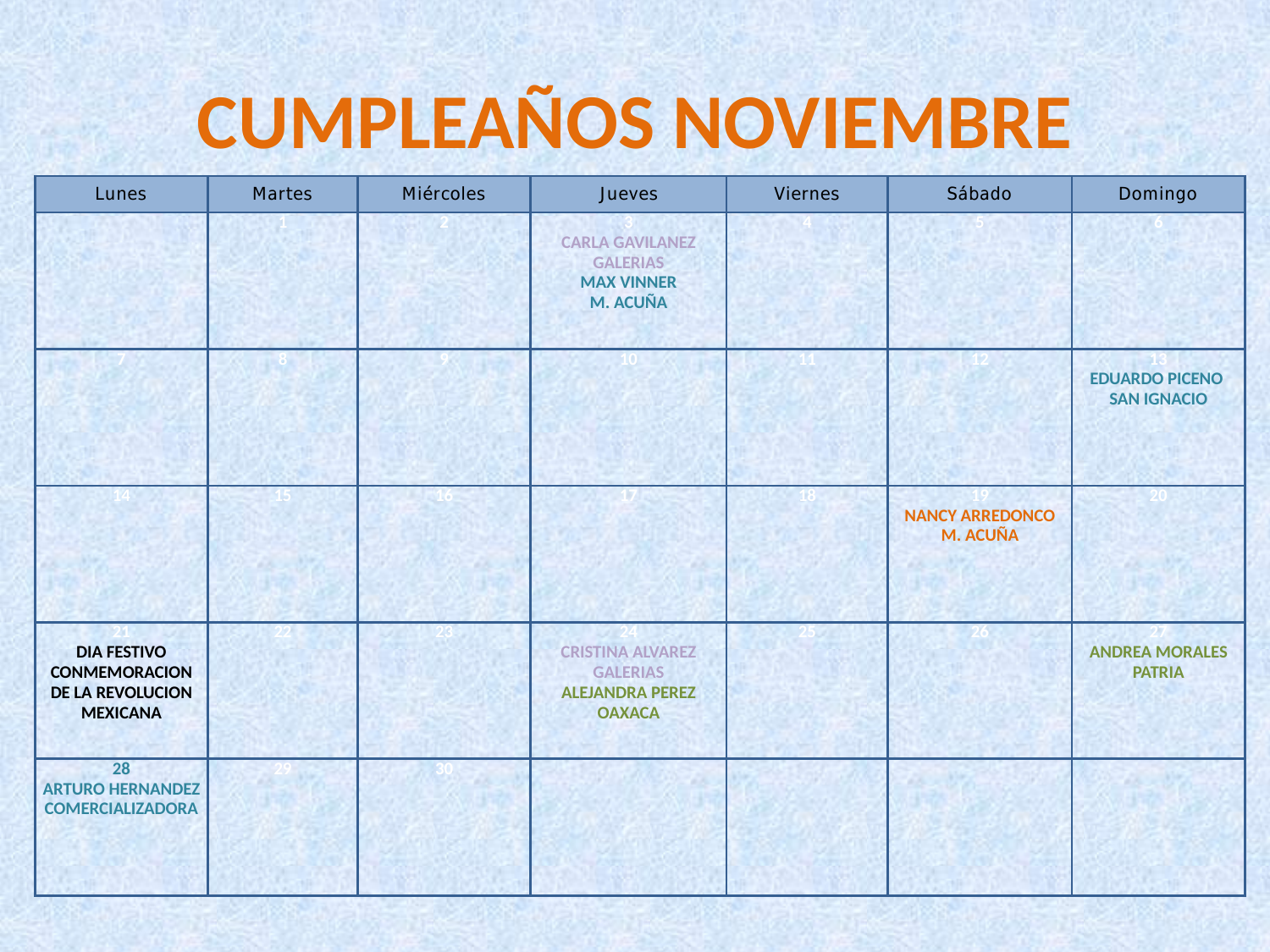

# CUMPLEAÑOS NOVIEMBRE
| Lunes | Martes | Miércoles | Jueves | Viernes | Sábado | Domingo |
| --- | --- | --- | --- | --- | --- | --- |
|  | 1 | 2 | 3 CARLA GAVILANEZ GALERIAS MAX VINNER M. ACUÑA | 4 | 5 | 6 |
| 7 | 8 | 9 | 10 | 11 | 12 | 13 EDUARDO PICENO SAN IGNACIO |
| 14 | 15 | 16 | 17 | 18 | 19 NANCY ARREDONCO M. ACUÑA | 20 |
| 21 DIA FESTIVO CONMEMORACION DE LA REVOLUCION MEXICANA | 22 | 23 | 24 CRISTINA ALVAREZ GALERIAS ALEJANDRA PEREZ OAXACA | 25 | 26 | 27 ANDREA MORALES PATRIA |
| 28 ARTURO HERNANDEZ COMERCIALIZADORA | 29 | 30 |  |  |  |  |